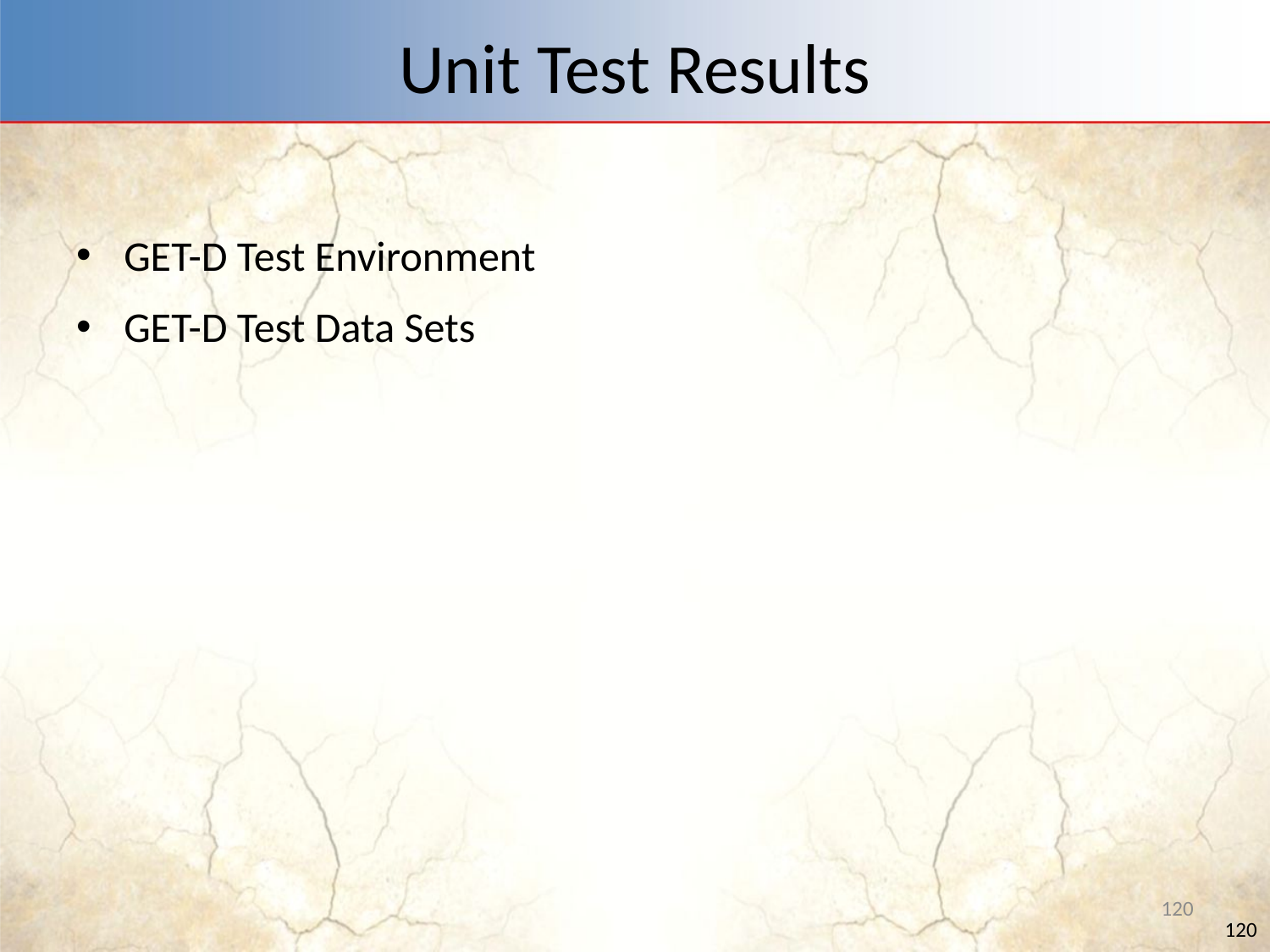

# Unit Test Results
GET-D Test Environment
GET-D Test Data Sets
120